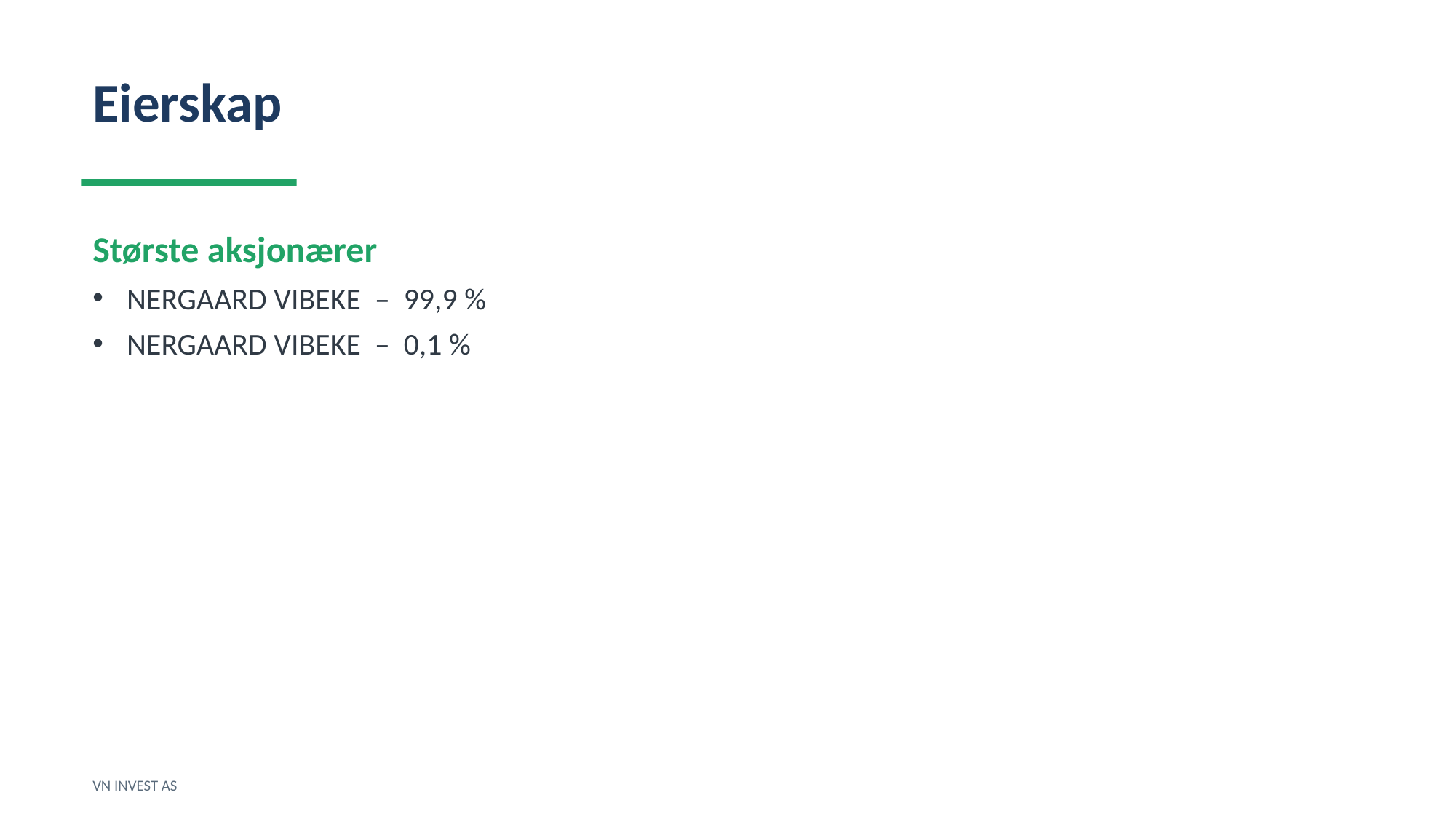

Eierskap

Største aksjonærer
NERGAARD VIBEKE  –  99,9 %
NERGAARD VIBEKE  –  0,1 %
VN INVEST AS